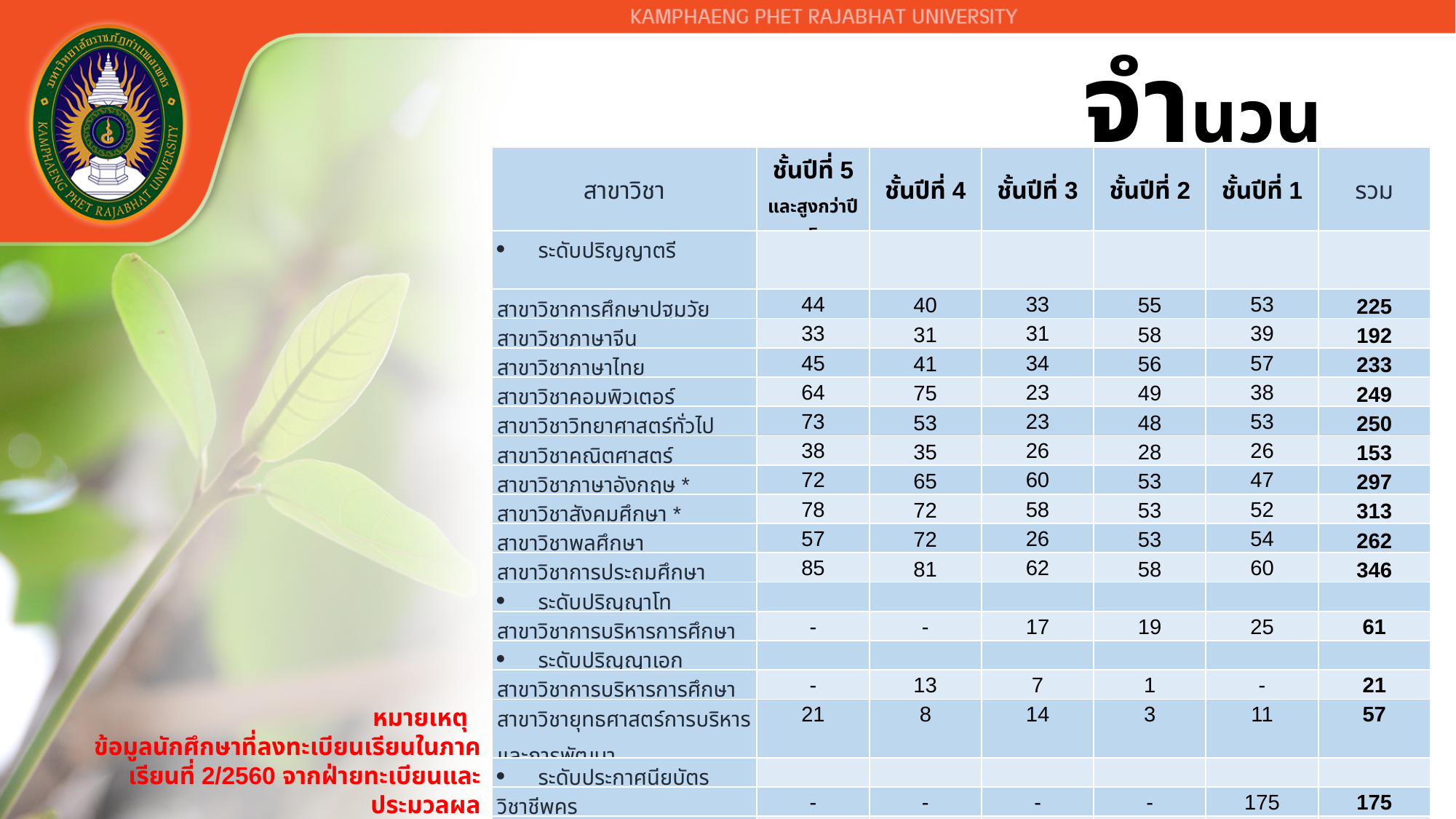

จำนวนนักศึกษา
| สาขาวิชา | ชั้นปีที่ 5 และสูงกว่าปี 5 | ชั้นปีที่ 4 | ชั้นปีที่ 3 | ชั้นปีที่ 2 | ชั้นปีที่ 1 | รวม |
| --- | --- | --- | --- | --- | --- | --- |
| ระดับปริญญาตรี |  |  |  |  |  |  |
| สาขาวิชาการศึกษาปฐมวัย | 44 | 40 | 33 | 55 | 53 | 225 |
| สาขาวิชาภาษาจีน | 33 | 31 | 31 | 58 | 39 | 192 |
| สาขาวิชาภาษาไทย | 45 | 41 | 34 | 56 | 57 | 233 |
| สาขาวิชาคอมพิวเตอร์ | 64 | 75 | 23 | 49 | 38 | 249 |
| สาขาวิชาวิทยาศาสตร์ทั่วไป | 73 | 53 | 23 | 48 | 53 | 250 |
| สาขาวิชาคณิตศาสตร์ | 38 | 35 | 26 | 28 | 26 | 153 |
| สาขาวิชาภาษาอังกฤษ \* | 72 | 65 | 60 | 53 | 47 | 297 |
| สาขาวิชาสังคมศึกษา \* | 78 | 72 | 58 | 53 | 52 | 313 |
| สาขาวิชาพลศึกษา | 57 | 72 | 26 | 53 | 54 | 262 |
| สาขาวิชาการประถมศึกษา | 85 | 81 | 62 | 58 | 60 | 346 |
| ระดับปริญญาโท |  |  |  |  |  |  |
| สาขาวิชาการบริหารการศึกษา | - | - | 17 | 19 | 25 | 61 |
| ระดับปริญญาเอก |  |  |  |  |  |  |
| สาขาวิชาการบริหารการศึกษา | - | 13 | 7 | 1 | - | 21 |
| สาขาวิชายุทธศาสตร์การบริหาร และการพัฒนา | 21 | 8 | 14 | 3 | 11 | 57 |
| ระดับประกาศนียบัตร |  |  |  |  |  |  |
| วิชาชีพครู | - | - | - | - | 175 | 175 |
| รวม | 610 | 586 | 414 | 534 | 690 | 2,834 |
หมายเหตุ
ข้อมูลนักศึกษาที่ลงทะเบียนเรียนในภาคเรียนที่ 2/2560 จากฝ่ายทะเบียนและประมวลผล